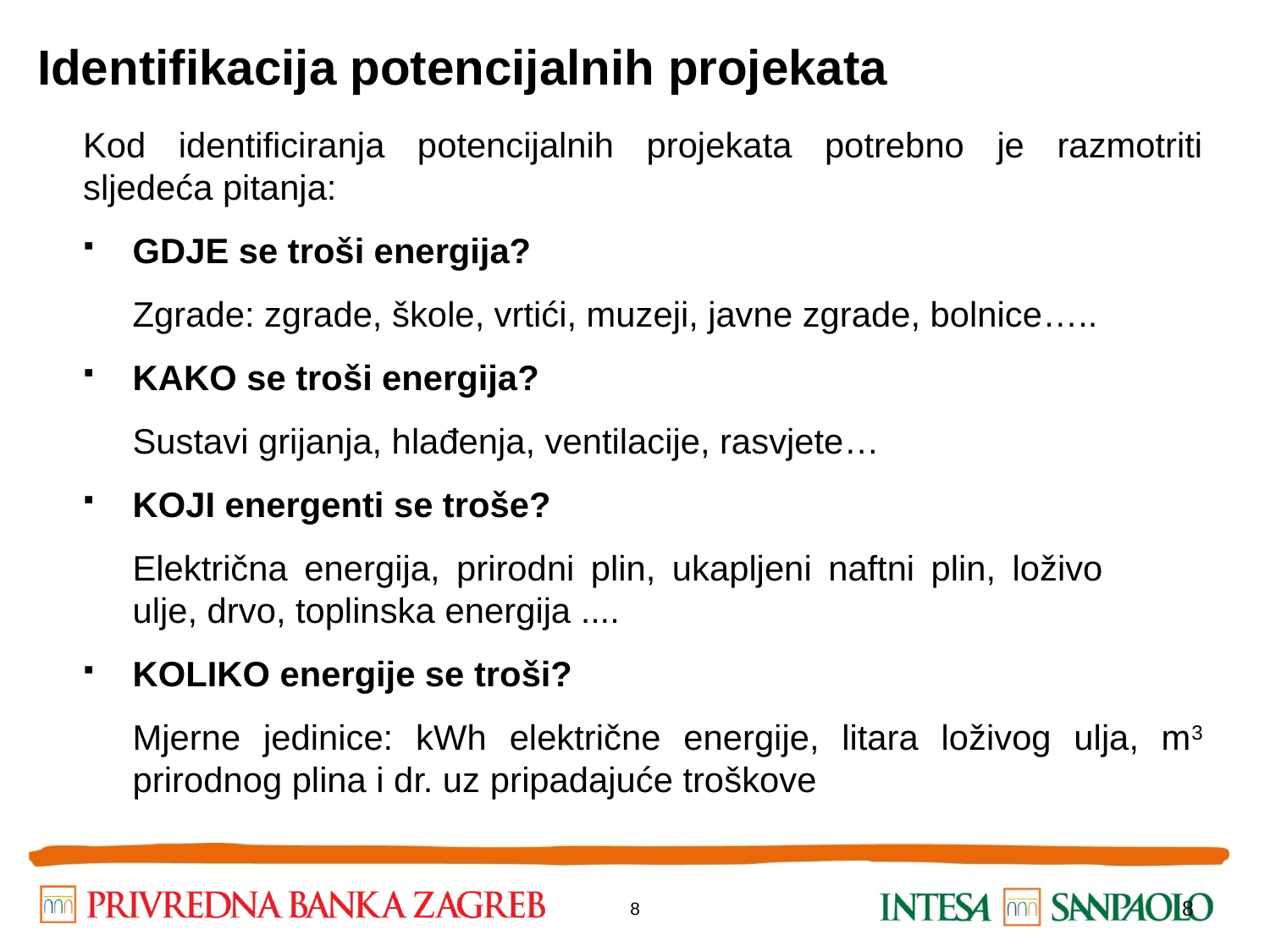

Identifikacija potencijalnih projekata
Kod identificiranja potencijalnih projekata potrebno je razmotriti sljedeća pitanja:
GDJE se troši energija?
	Zgrade: zgrade, škole, vrtići, muzeji, javne zgrade, bolnice…..
KAKO se troši energija?
	Sustavi grijanja, hlađenja, ventilacije, rasvjete…
KOJI energenti se troše?
	Električna energija, prirodni plin, ukapljeni naftni plin, loživo 	ulje, drvo, toplinska energija ....
KOLIKO energije se troši?
	Mjerne jedinice: kWh električne energije, litara loživog ulja, m3 prirodnog plina i dr. uz pripadajuće troškove

8
8